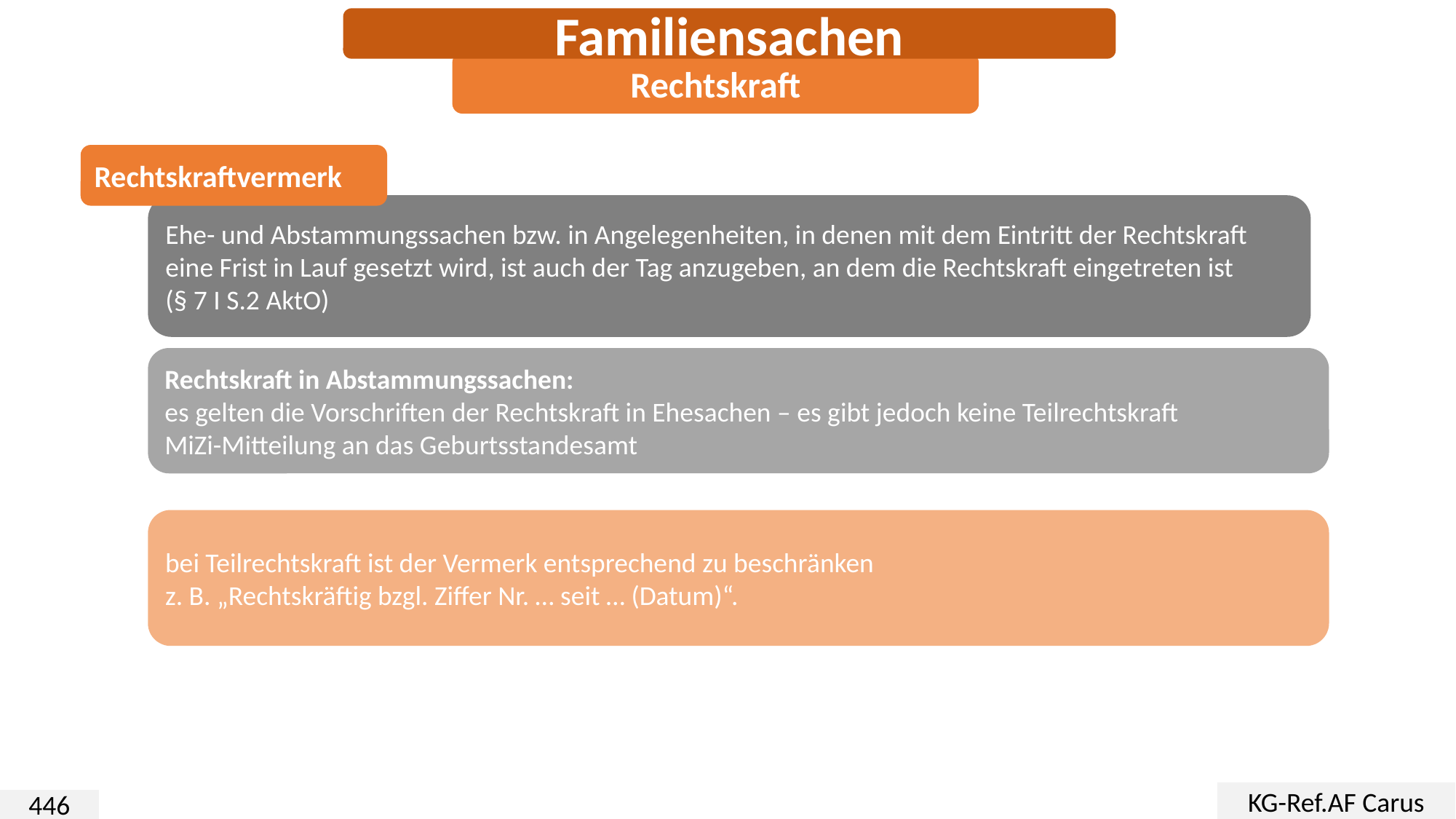

Familiensachen
Rechtskraft
Rechtskraftvermerk
Ehe- und Abstammungssachen bzw. in Angelegenheiten, in denen mit dem Eintritt der Rechtskraft eine Frist in Lauf gesetzt wird, ist auch der Tag anzugeben, an dem die Rechtskraft eingetreten ist
(§ 7 I S.2 AktO)
Rechtskraft in Abstammungssachen:
es gelten die Vorschriften der Rechtskraft in Ehesachen – es gibt jedoch keine Teilrechtskraft
MiZi-Mitteilung an das Geburtsstandesamt
bei Teilrechtskraft ist der Vermerk entsprechend zu beschränken
z. B. „Rechtskräftig bzgl. Ziffer Nr. … seit … (Datum)“.
KG-Ref.AF Carus
446